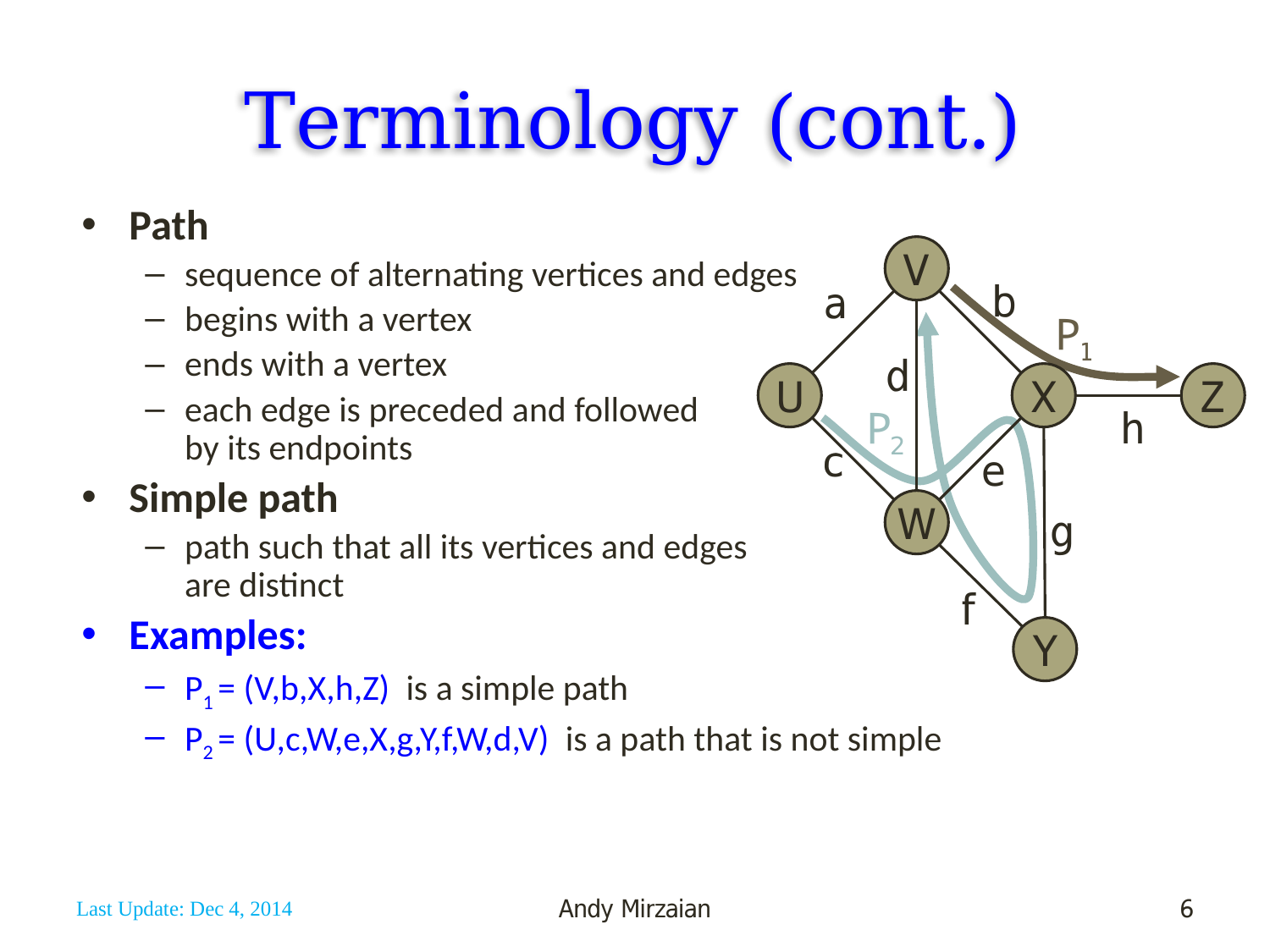

# Terminology (cont.)
Path
sequence of alternating vertices and edges
begins with a vertex
ends with a vertex
each edge is preceded and followed
by its endpoints
Simple path
path such that all its vertices and edges
are distinct
Examples:
P1 = (V,b,X,h,Z)  is a simple path
P2 = (U,c,W,e,X,g,Y,f,W,d,V)  is a path that is not simple
V
b
a

P1

d
U
X
Z
P2
h
c
e
W
g
f
Y
Last Update: Dec 4, 2014
Andy Mirzaian
6